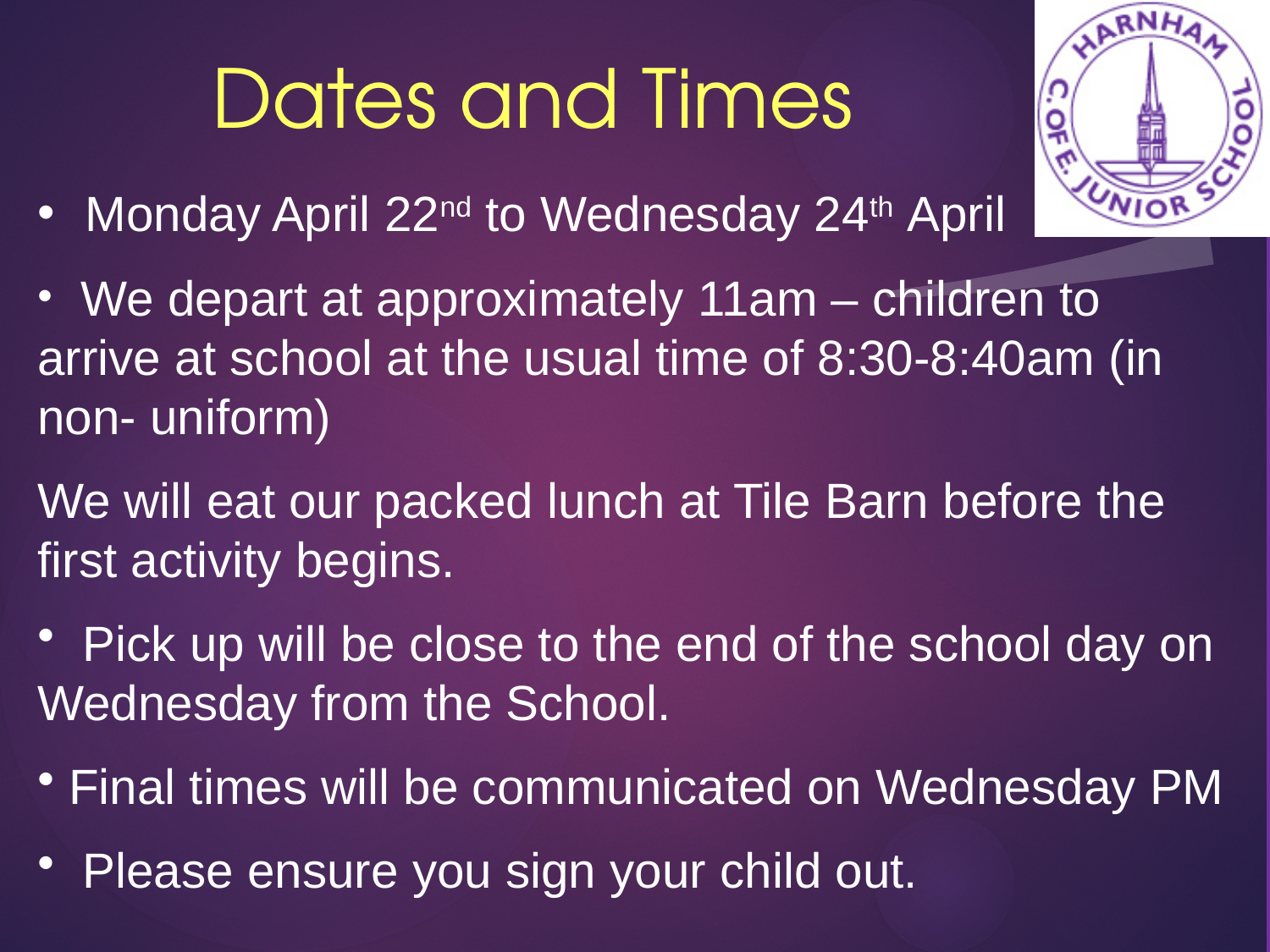

Dates and Times
Monday April 22nd to Wednesday 24th April
  We depart at approximately 11am – children to arrive at school at the usual time of 8:30-8:40am (in non- uniform)
We will eat our packed lunch at Tile Barn before the first activity begins.
  Pick up will be close to the end of the school day on Wednesday from the School.
 Final times will be communicated on Wednesday PM
  Please ensure you sign your child out.